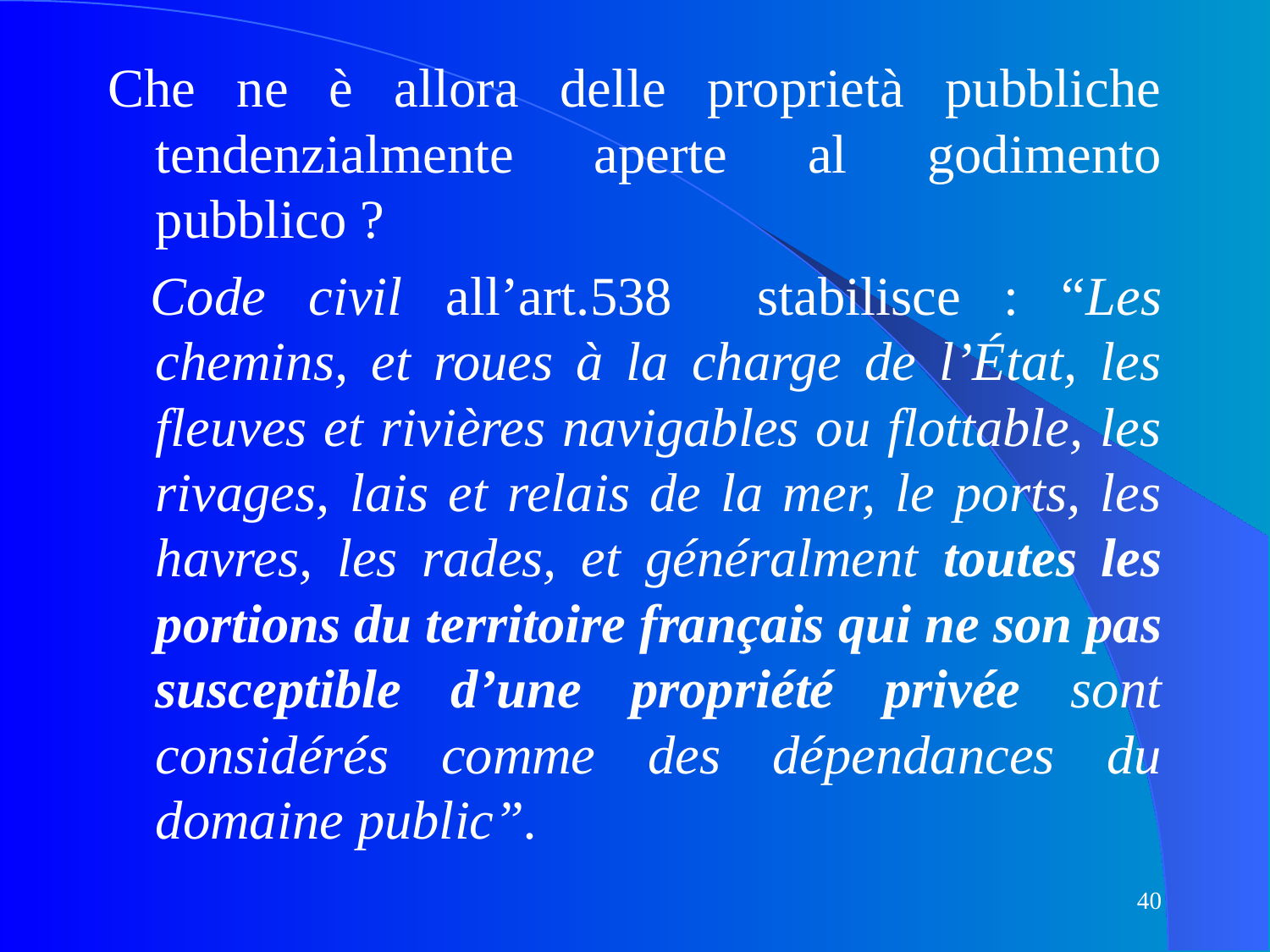

Che ne è allora delle proprietà pubbliche tendenzialmente aperte al godimento pubblico ?
 Code civil all’art.538  stabilisce : “Les chemins, et roues à la charge de l’État, les fleuves et rivières navigables ou flottable, les rivages, lais et relais de la mer, le ports, les havres, les rades, et généralment toutes les portions du territoire français qui ne son pas susceptible d’une propriété privée sont considérés comme des dépendances du domaine public”.

40